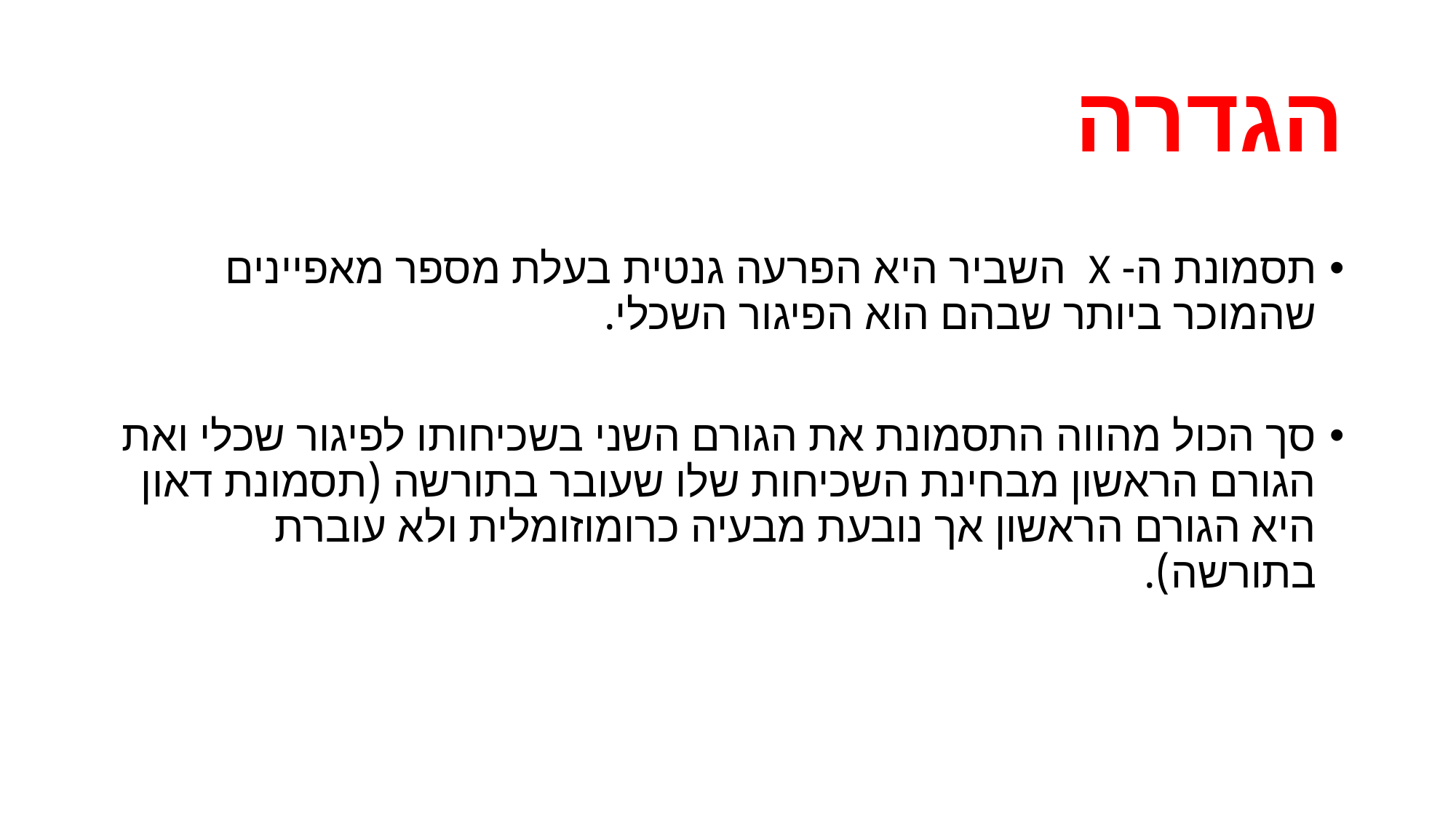

# הגדרה
תסמונת ה- X  השביר היא הפרעה גנטית בעלת מספר מאפיינים שהמוכר ביותר שבהם הוא הפיגור השכלי.

סך הכול מהווה התסמונת את הגורם השני בשכיחותו לפיגור שכלי ואת הגורם הראשון מבחינת השכיחות שלו שעובר בתורשה (תסמונת דאון היא הגורם הראשון אך נובעת מבעיה כרומוזומלית ולא עוברת בתורשה).